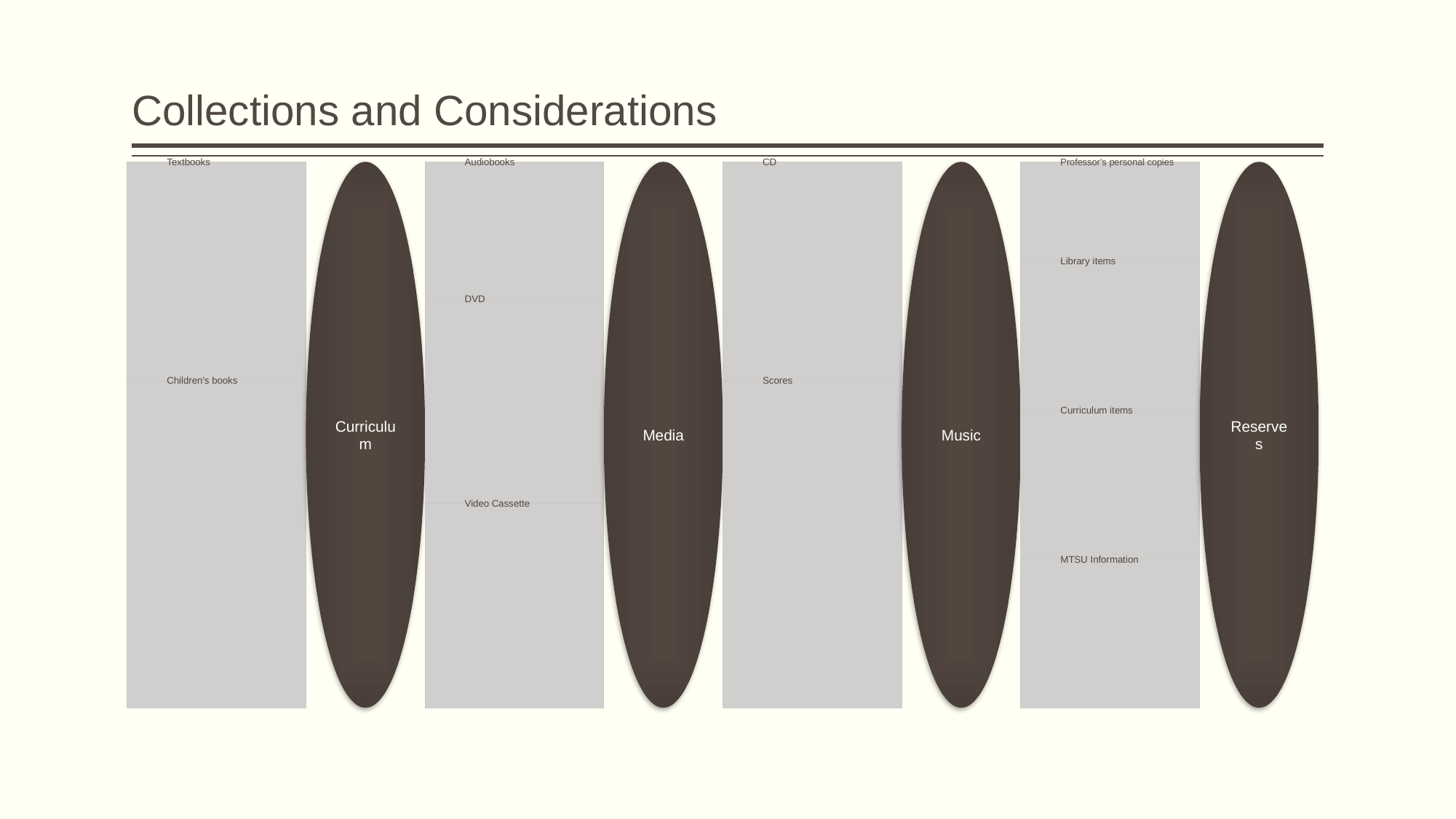

# Collections and Considerations
Curriculum
Textbooks
Children's books
Media
Audiobooks
Video Cassette
Music
CD
Scores
Reserves
DVD
Library items
Professor's personal copies
MTSU Information
Curriculum items